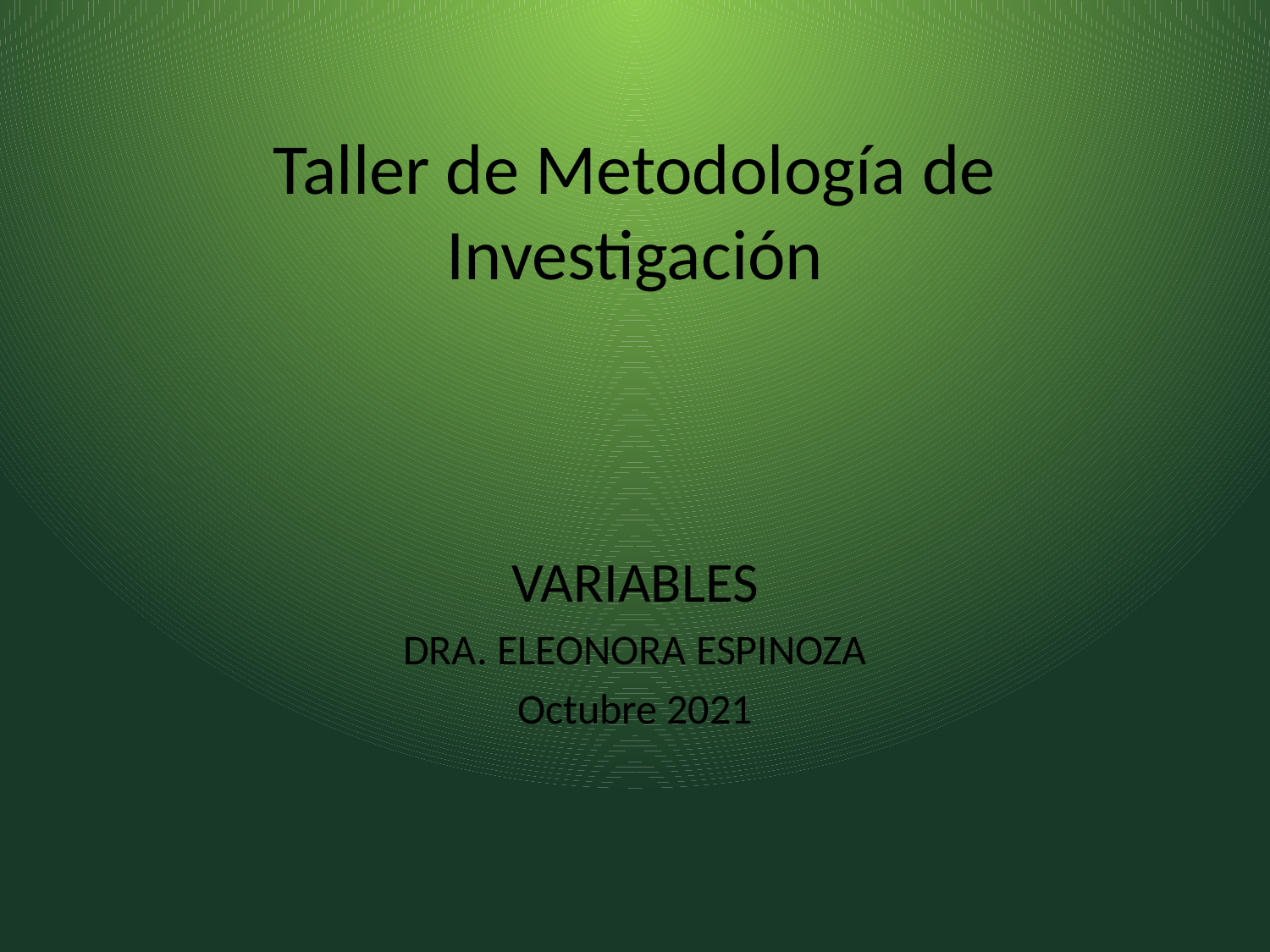

# Taller de Metodología de Investigación
 VARIABLES
DRA. ELEONORA ESPINOZA
Octubre 2021